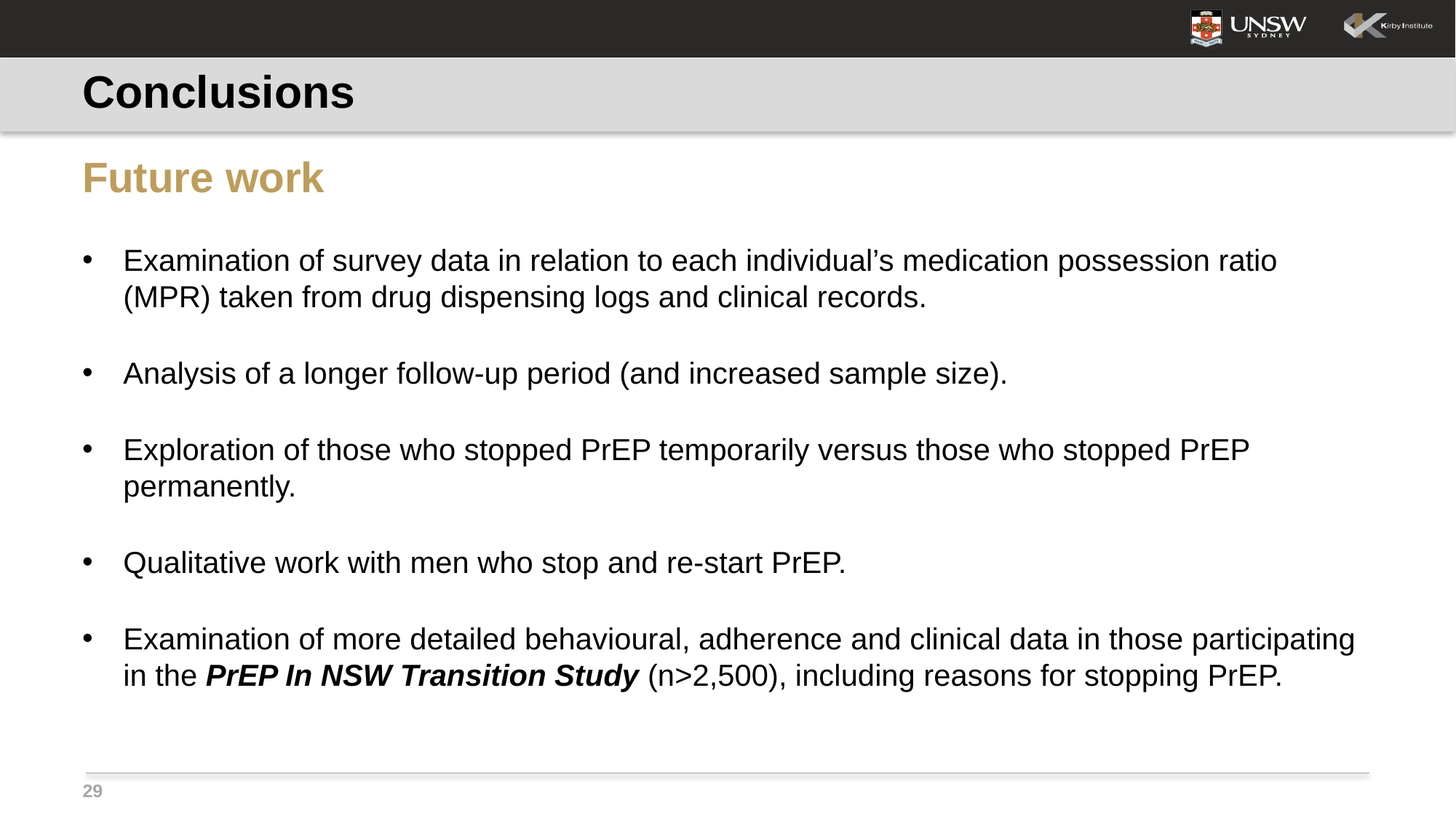

# Conclusions
Future work

Examination of survey data in relation to each individual’s medication possession ratio (MPR) taken from drug dispensing logs and clinical records.

Analysis of a longer follow-up period (and increased sample size).

Exploration of those who stopped PrEP temporarily versus those who stopped PrEP permanently.

Qualitative work with men who stop and re-start PrEP.

Examination of more detailed behavioural, adherence and clinical data in those participating in the PrEP In NSW Transition Study (n>2,500), including reasons for stopping PrEP.

29